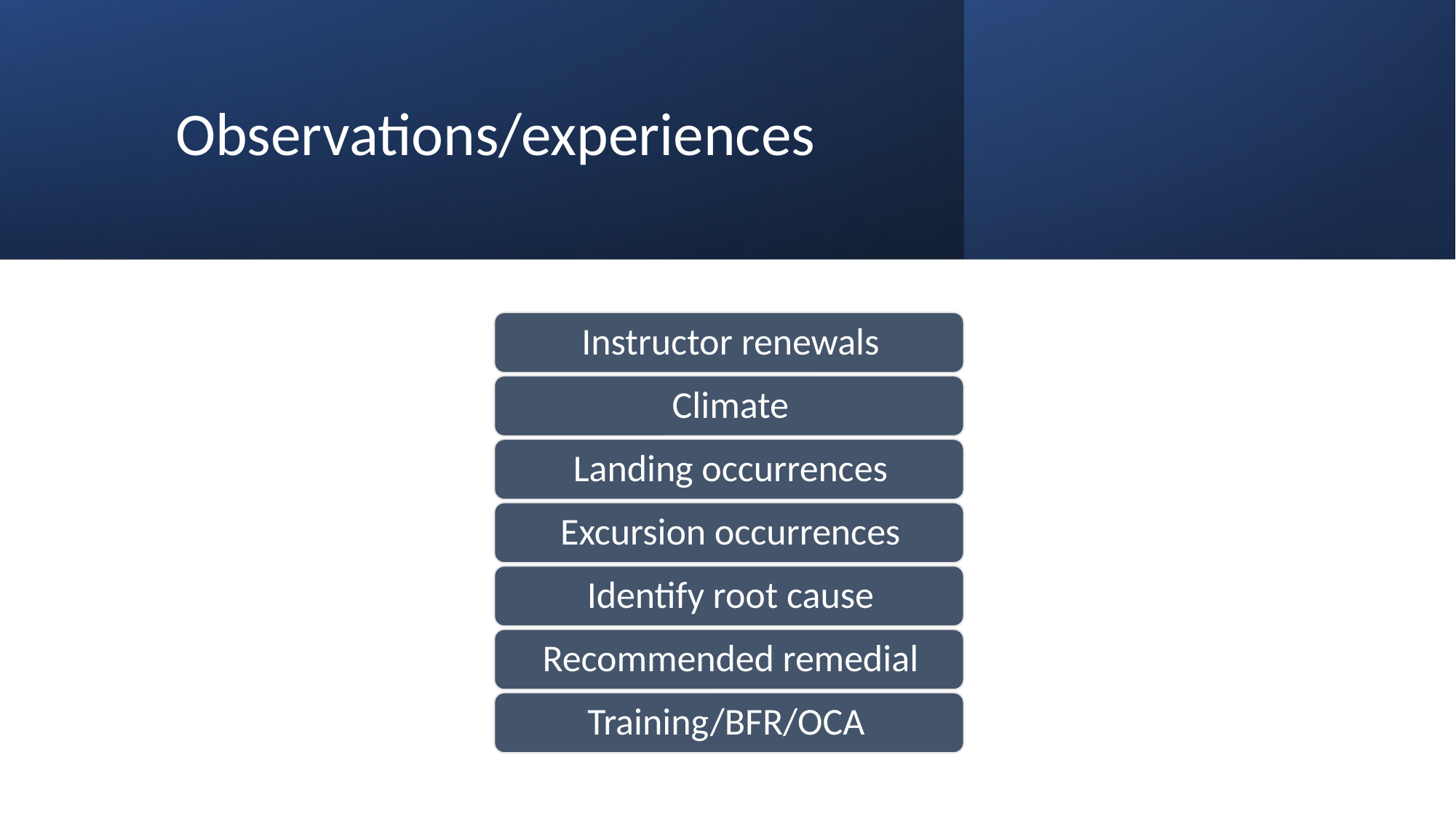

# Observations/experiences
Instructor renewals
Climate
Landing occurrences
Excursion occurrences
Identify root cause
Recommended remedial
Training/BFR/OCA